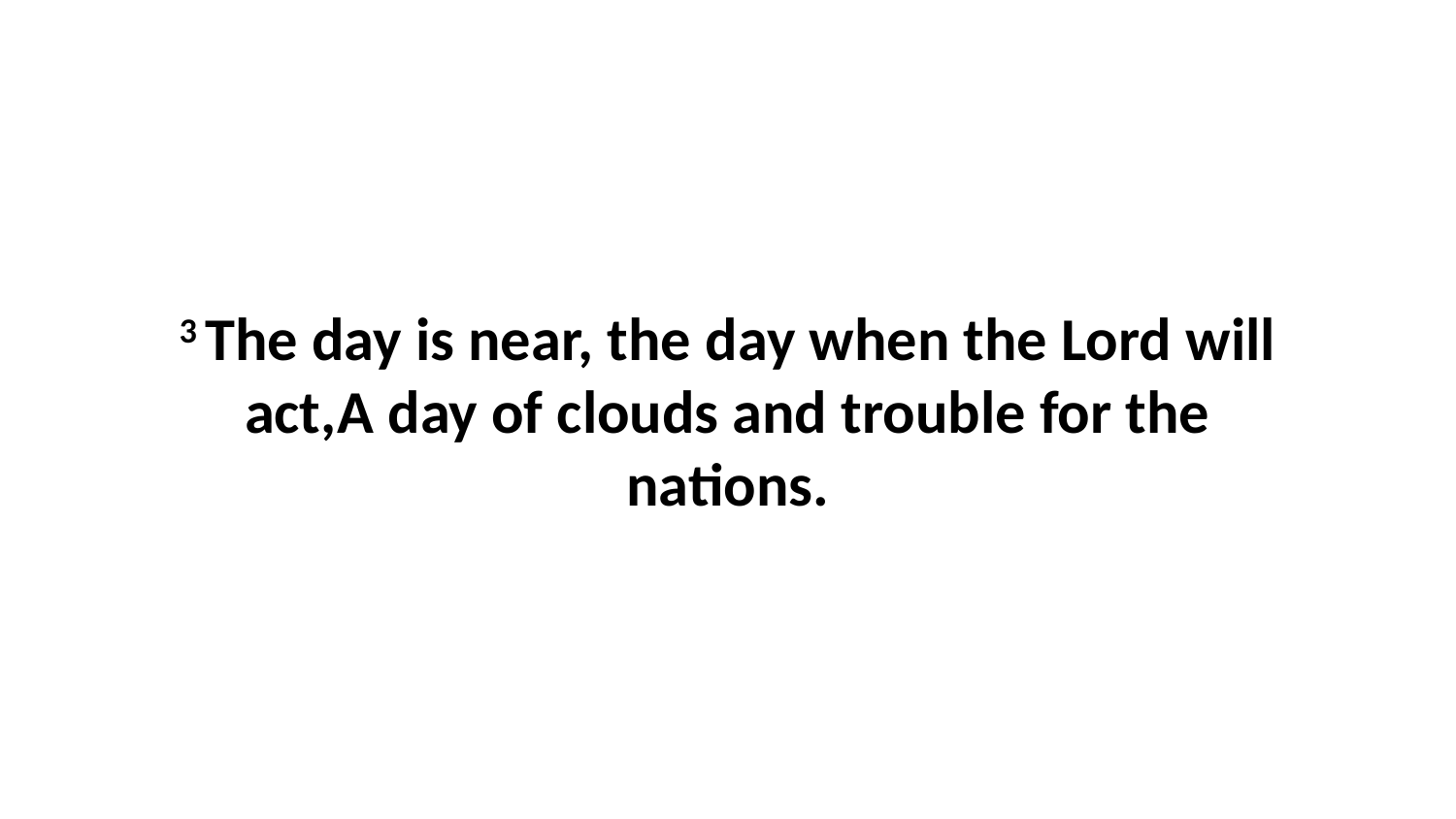

3 The day is near, the day when the Lord will act,A day of clouds and trouble for the nations.